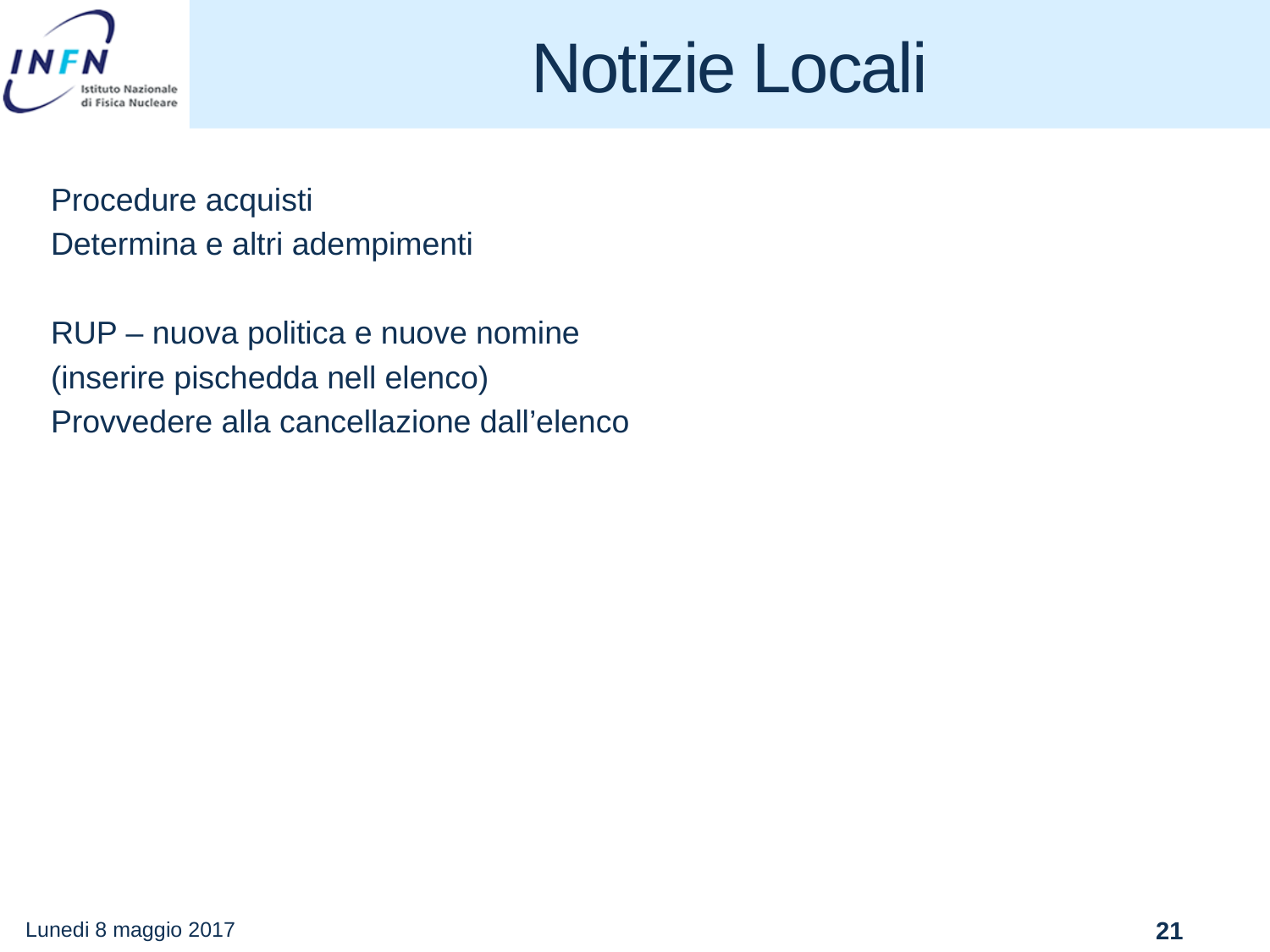

# Notizie Locali

Procedure acquisti
Determina e altri adempimenti

RUP – nuova politica e nuove nomine
(inserire pischedda nell elenco)
Provvedere alla cancellazione dall’elenco

Lunedi 8 maggio 2017
21